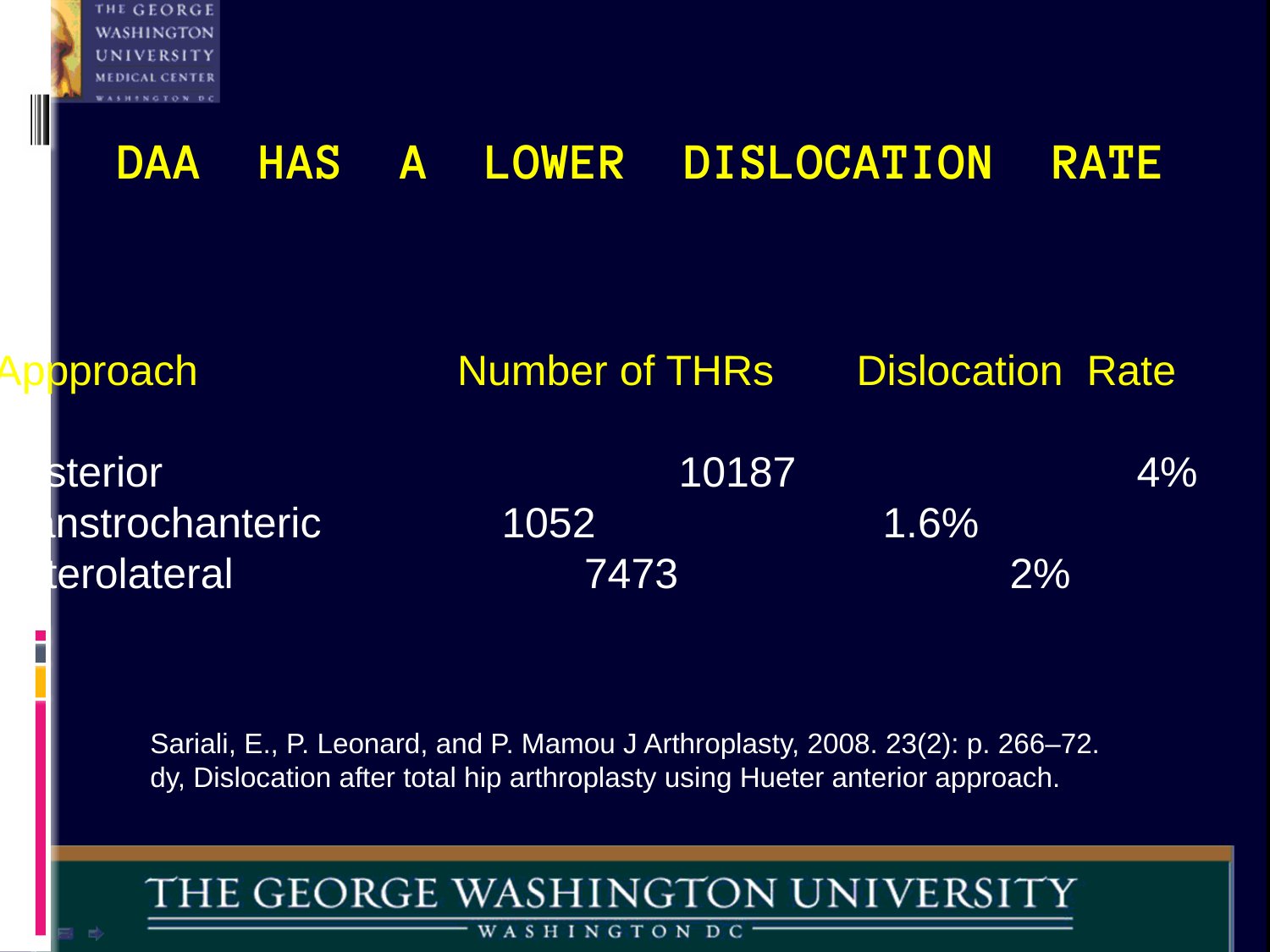

# DAA  Has  A  Lower  Dislocation  Rate

Appproach		       Number of THRs       Dislocation  Rate

Posterior 			               10187 			4%
Transtrochanteric 		1052			1.6%
Anterolateral 			       7473			2%
Sariali, E., P. Leonard, and P. Mamou J Arthroplasty, 2008. 23(2): p. 266–72.
dy, Dislocation after total hip arthroplasty using Hueter anterior approach.